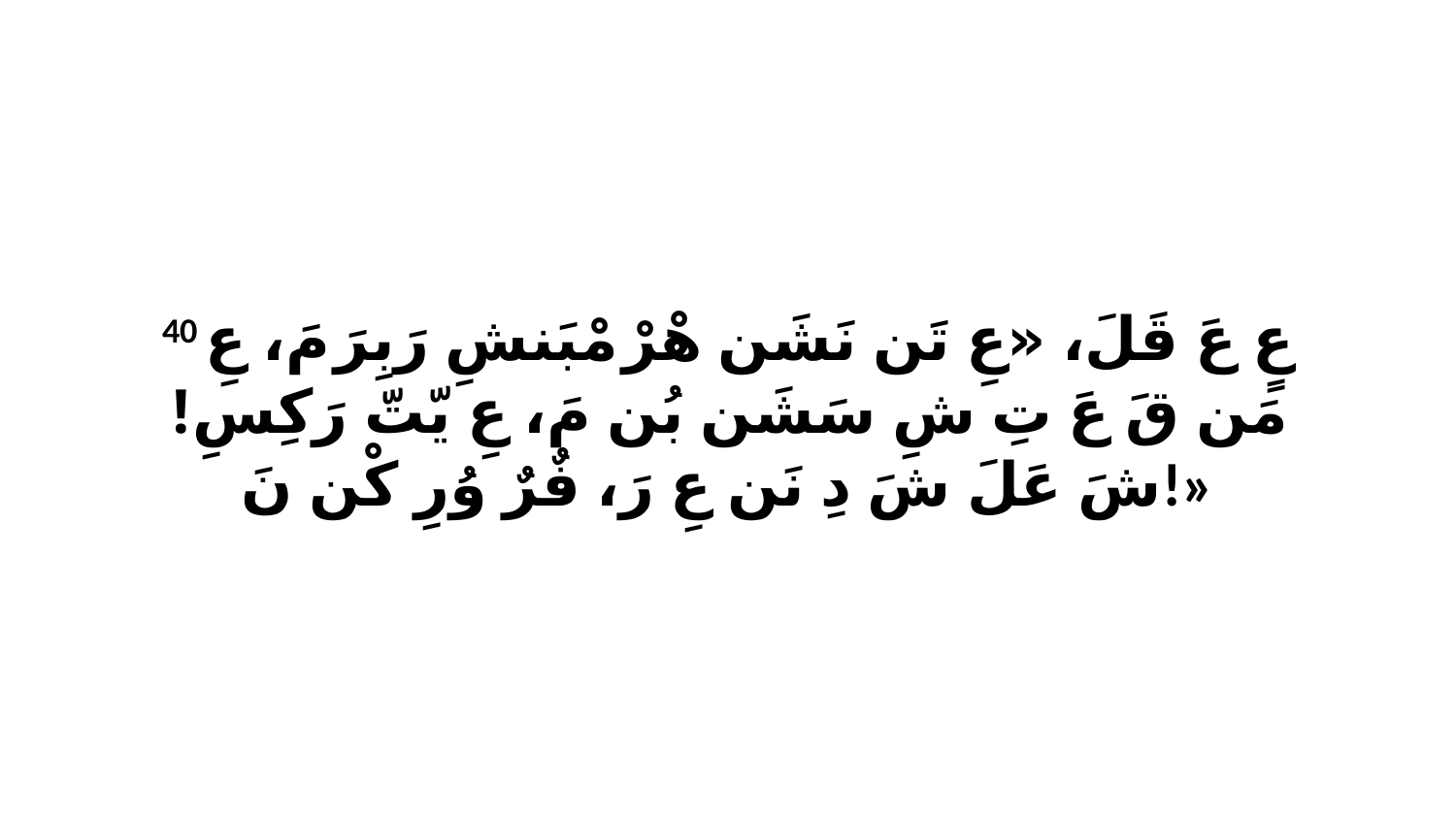

40 عٍ عَ قَلَ، «عِ تَن نَشَن هْرْ مْبَنشِ رَبِرَ مَ، عِ مَن قَ عَ تِ شِ سَشَن بُن مَ، عِ يّتّ رَكِسِ! شَ عَلَ شَ دِ نَن عِ رَ، فٌرٌ وُرِ كْن نَ!»